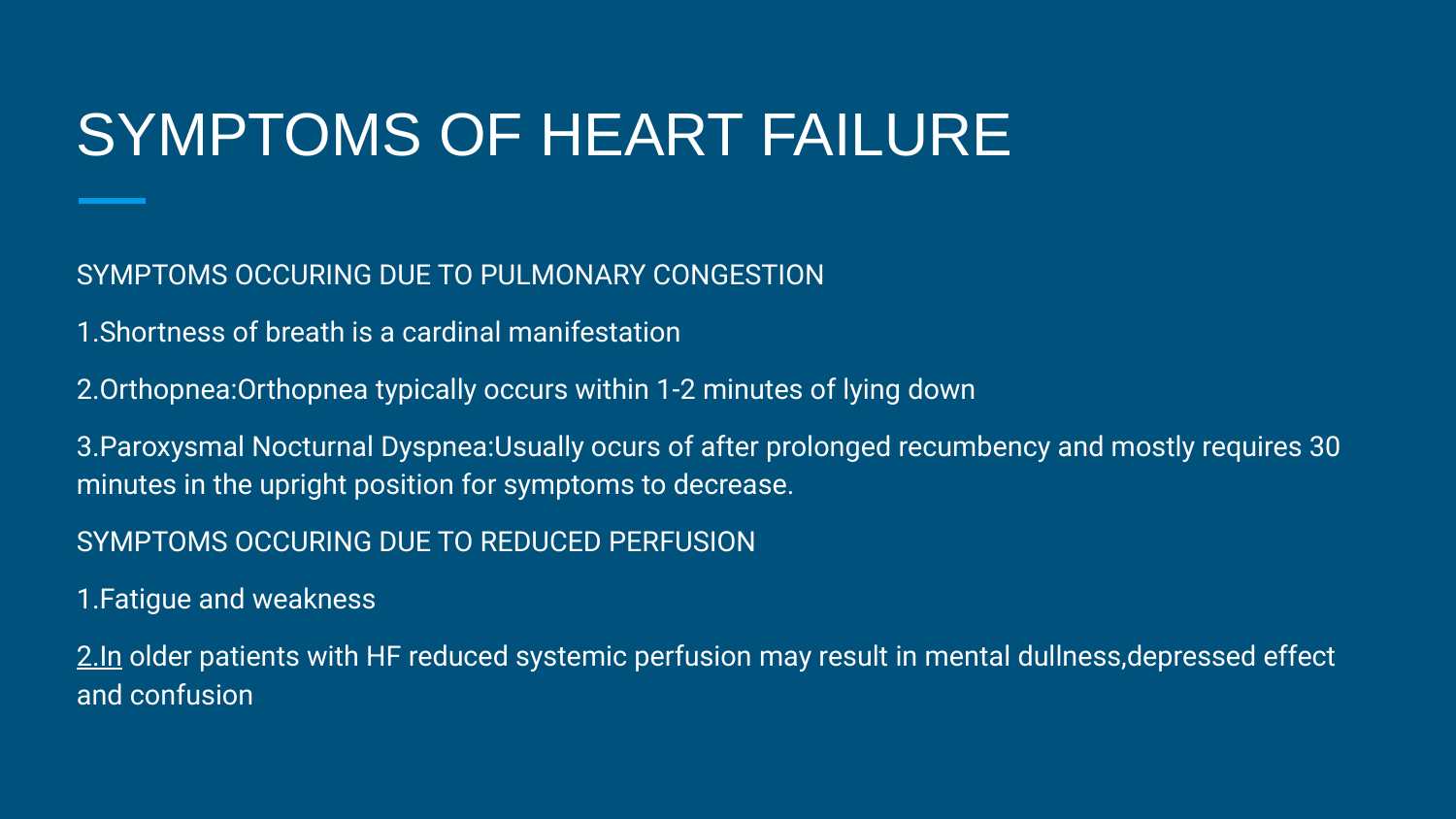

# SYMPTOMS OF HEART FAILURE
SYMPTOMS OCCURING DUE TO PULMONARY CONGESTION
1.Shortness of breath is a cardinal manifestation
2.Orthopnea:Orthopnea typically occurs within 1-2 minutes of lying down
3.Paroxysmal Nocturnal Dyspnea:Usually ocurs of after prolonged recumbency and mostly requires 30 minutes in the upright position for symptoms to decrease.
SYMPTOMS OCCURING DUE TO REDUCED PERFUSION
1.Fatigue and weakness
2.In older patients with HF reduced systemic perfusion may result in mental dullness,depressed effect and confusion